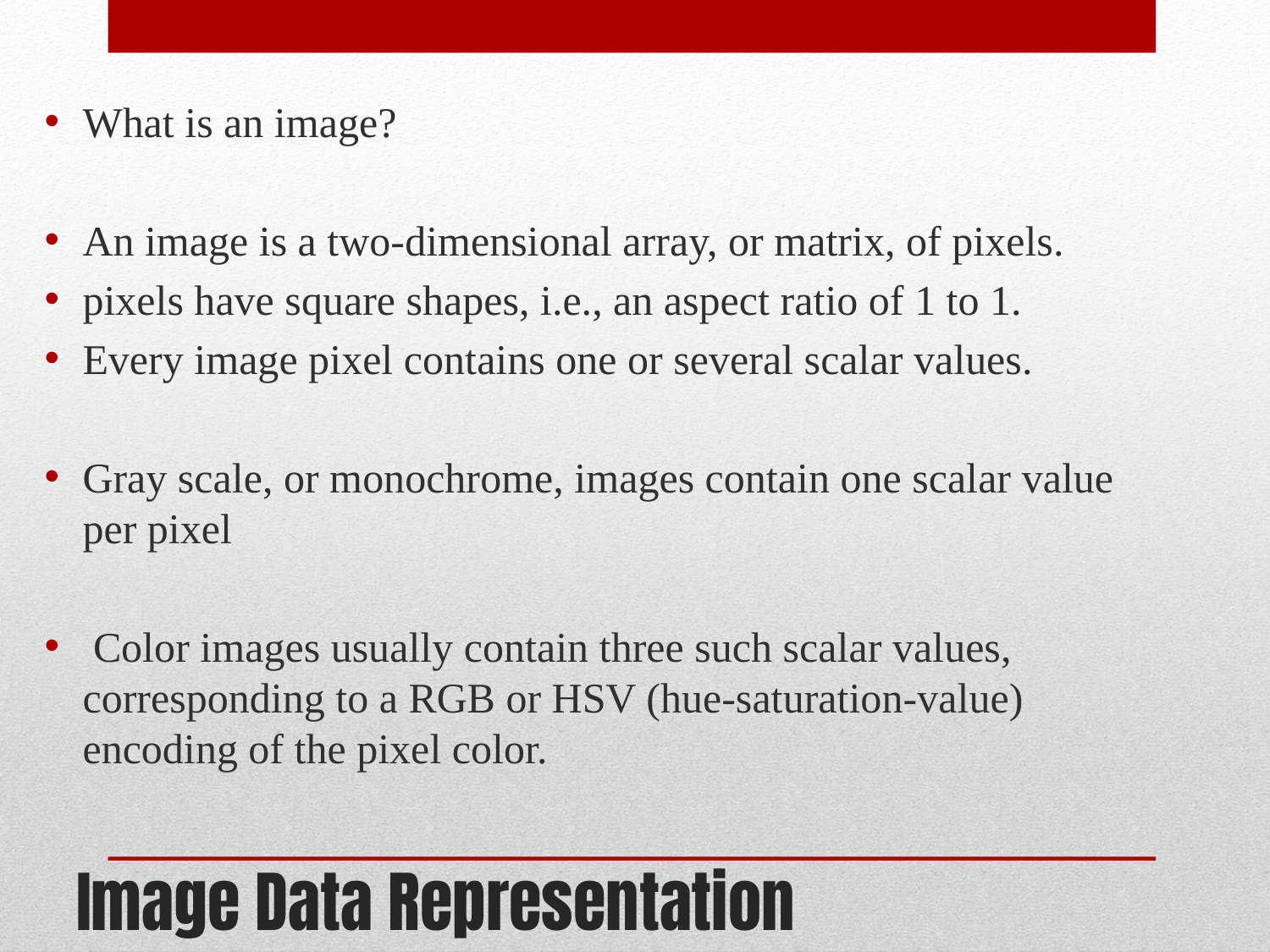

What is an image?

An image is a two-dimensional array, or matrix, of pixels.
pixels have square shapes, i.e., an aspect ratio of 1 to 1.
Every image pixel contains one or several scalar values.

Gray scale, or monochrome, images contain one scalar value per pixel

 Color images usually contain three such scalar values, corresponding to a RGB or HSV (hue-saturation-value) encoding of the pixel color.
# Image Data Representation